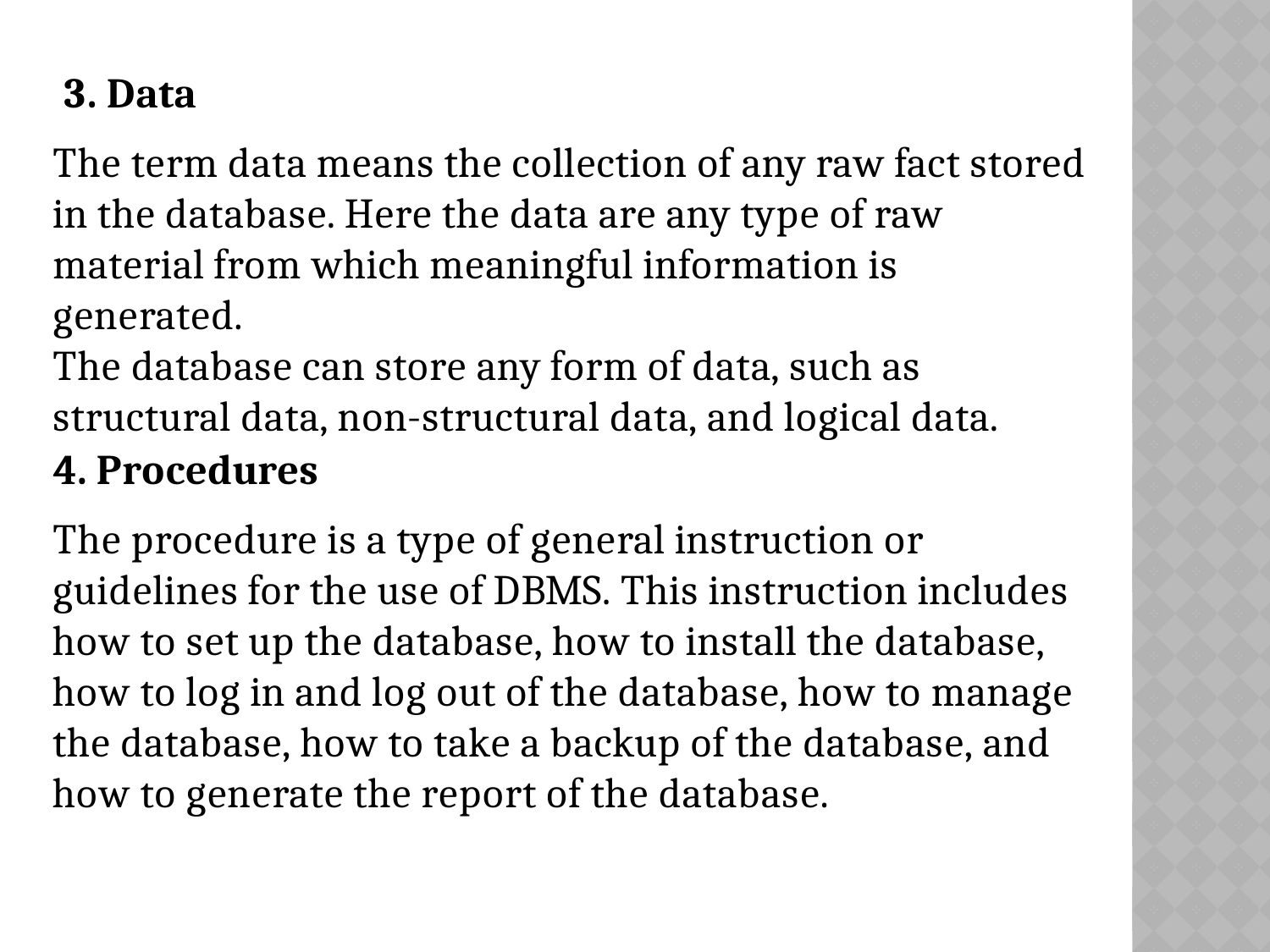

3. Data
The term data means the collection of any raw fact stored in the database. Here the data are any type of raw material from which meaningful information is generated.
The database can store any form of data, such as structural data, non-structural data, and logical data.
4. Procedures
The procedure is a type of general instruction or guidelines for the use of DBMS. This instruction includes how to set up the database, how to install the database, how to log in and log out of the database, how to manage the database, how to take a backup of the database, and how to generate the report of the database.